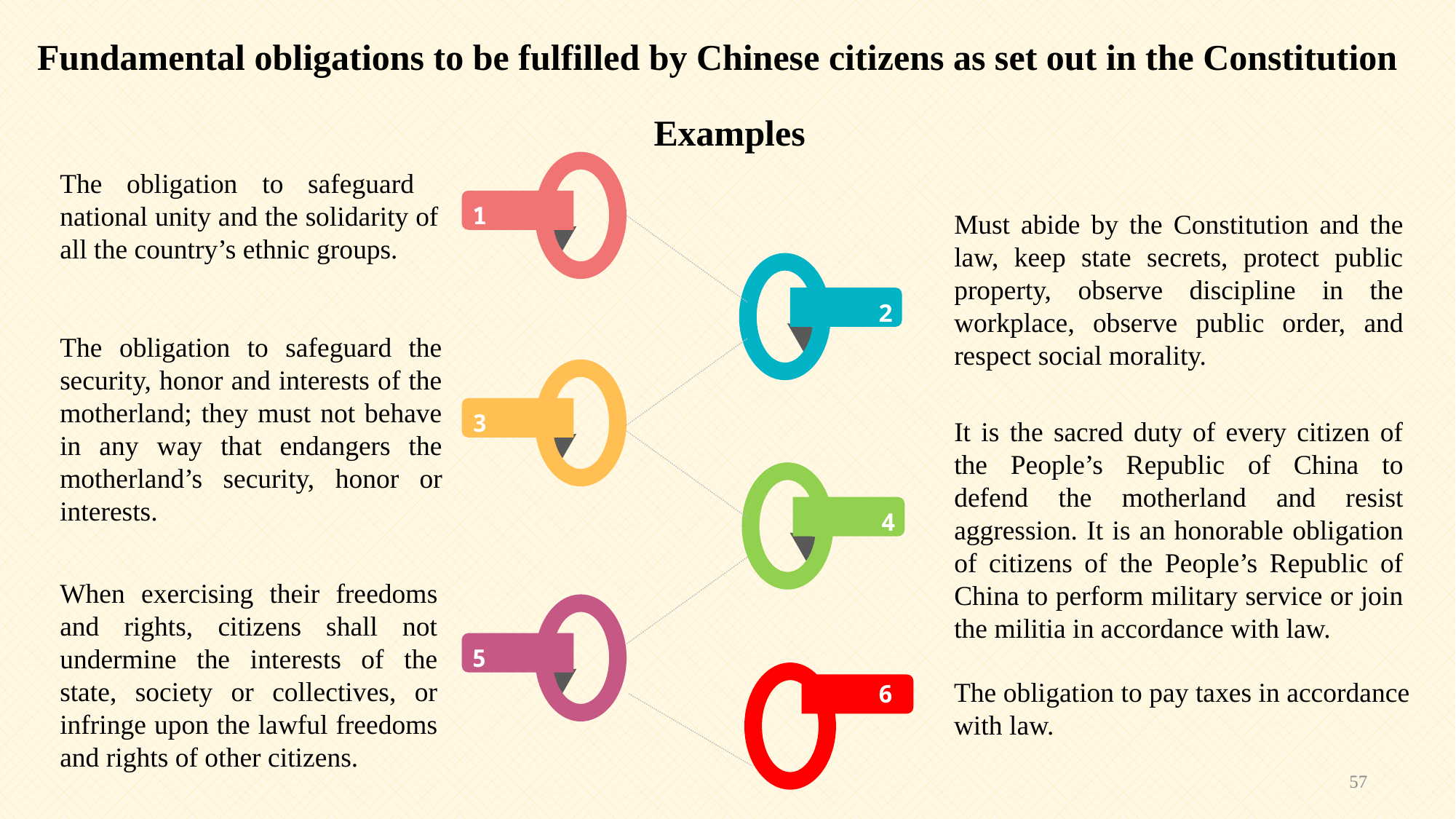

Fundamental obligations to be fulfilled by Chinese citizens as set out in the Constitution
Examples

1

2

3

4

5

The obligation to safeguard  national unity and the solidarity of all the country’s ethnic groups.
Must abide by the Constitution and the law, keep state secrets, protect public property, observe discipline in the workplace, observe public order, and respect social morality.

The obligation to safeguard the security, honor and interests of the motherland; they must not behave in any way that endangers the motherland’s security, honor or interests.

It is the sacred duty of every citizen of the People’s Republic of China to defend the motherland and resist aggression. It is an honorable obligation of citizens of the People’s Republic of China to perform military service or join the militia in accordance with law.
When exercising their freedoms and rights, citizens shall not undermine the interests of the state, society or collectives, or infringe upon the lawful freedoms and rights of other citizens.

The obligation to pay taxes in accordance with law.
6
57